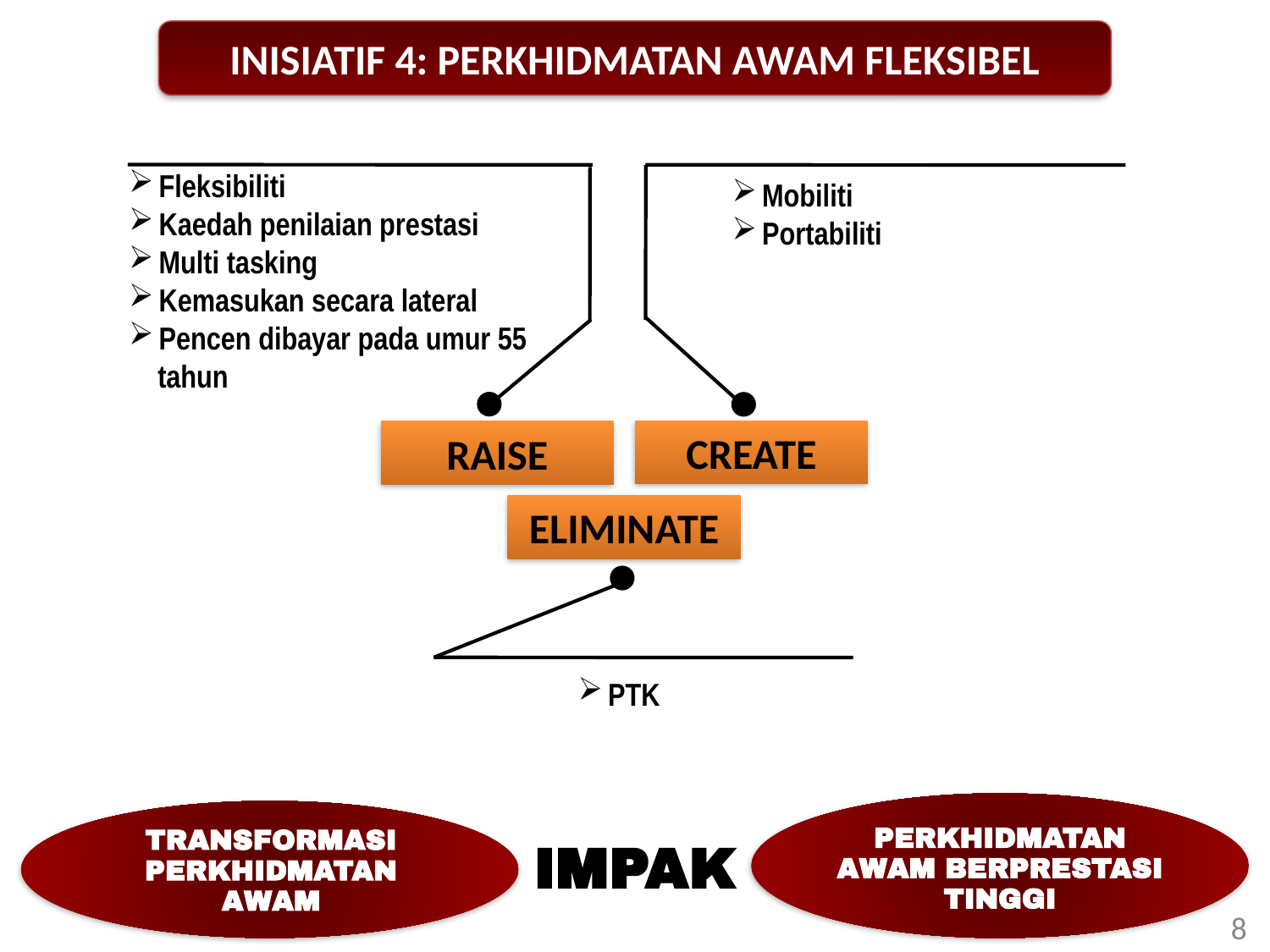

INISIATIF 4: PERKHIDMATAN AWAM FLEKSIBEL
Fleksibiliti
Kaedah penilaian prestasi
Multi tasking
Kemasukan secara lateral
Pencen dibayar pada umur 55
    tahun
Mobiliti
Portabiliti

CREATE
RAISE
ELIMINATE

PTK

PERKHIDMATAN AWAM BERPRESTASI TINGGI
TRANSFORMASI PERKHIDMATAN AWAM
IMPAK
8
8